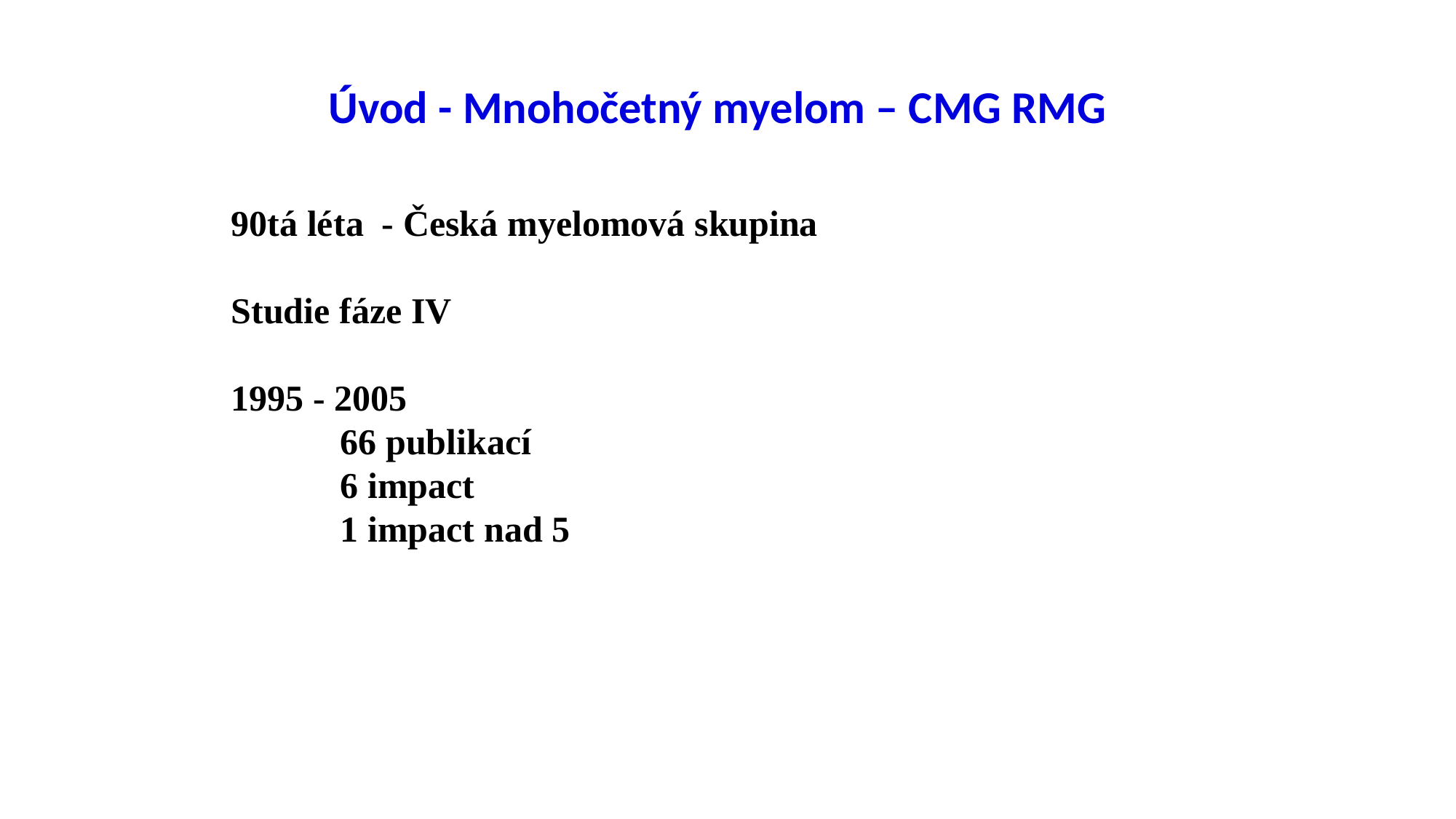

Úvod - Mnohočetný myelom – CMG RMG
90tá léta  - Česká myelomová skupina

Studie fáze IV

1995 - 2005
	66 publikací
	6 impact
            1 impact nad 5